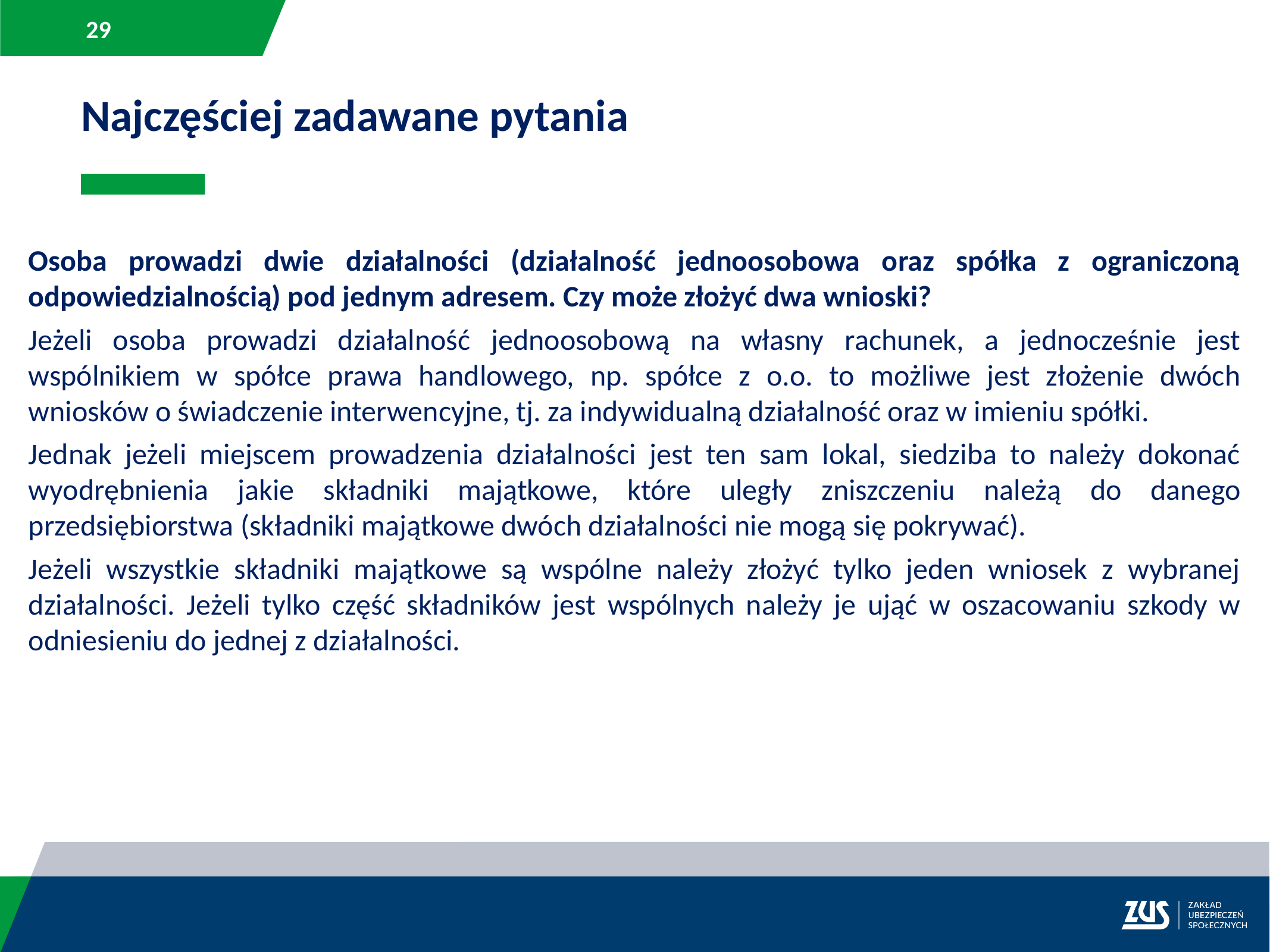

Najczęściej zadawane pytania
Osoba prowadzi dwie działalności (działalność jednoosobowa oraz spółka z ograniczoną odpowiedzialnością) pod jednym adresem. Czy może złożyć dwa wnioski?
Jeżeli osoba prowadzi działalność jednoosobową na własny rachunek, a jednocześnie jest wspólnikiem w spółce prawa handlowego, np. spółce z o.o. to możliwe jest złożenie dwóch wniosków o świadczenie interwencyjne, tj. za indywidualną działalność oraz w imieniu spółki.
Jednak jeżeli miejscem prowadzenia działalności jest ten sam lokal, siedziba to należy dokonać wyodrębnienia jakie składniki majątkowe, które uległy zniszczeniu należą do danego przedsiębiorstwa (składniki majątkowe dwóch działalności nie mogą się pokrywać).
Jeżeli wszystkie składniki majątkowe są wspólne należy złożyć tylko jeden wniosek z wybranej działalności. Jeżeli tylko część składników jest wspólnych należy je ująć w oszacowaniu szkody w odniesieniu do jednej z działalności.